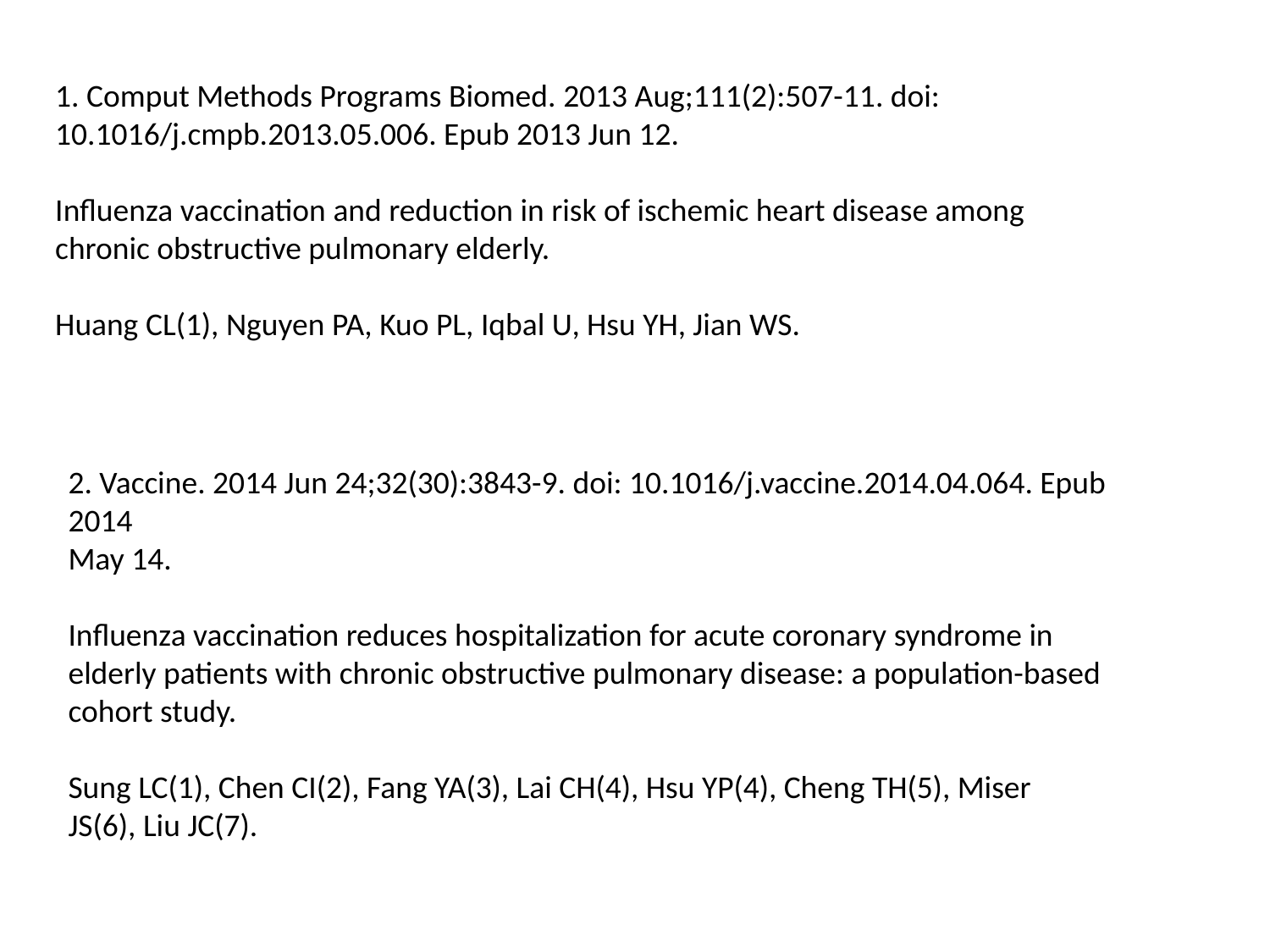

1. Comput Methods Programs Biomed. 2013 Aug;111(2):507-11. doi:
10.1016/j.cmpb.2013.05.006. Epub 2013 Jun 12.

Influenza vaccination and reduction in risk of ischemic heart disease among
chronic obstructive pulmonary elderly.

Huang CL(1), Nguyen PA, Kuo PL, Iqbal U, Hsu YH, Jian WS.

2. Vaccine. 2014 Jun 24;32(30):3843-9. doi: 10.1016/j.vaccine.2014.04.064. Epub 2014
May 14.

Influenza vaccination reduces hospitalization for acute coronary syndrome in
elderly patients with chronic obstructive pulmonary disease: a population-based
cohort study.

Sung LC(1), Chen CI(2), Fang YA(3), Lai CH(4), Hsu YP(4), Cheng TH(5), Miser
JS(6), Liu JC(7).